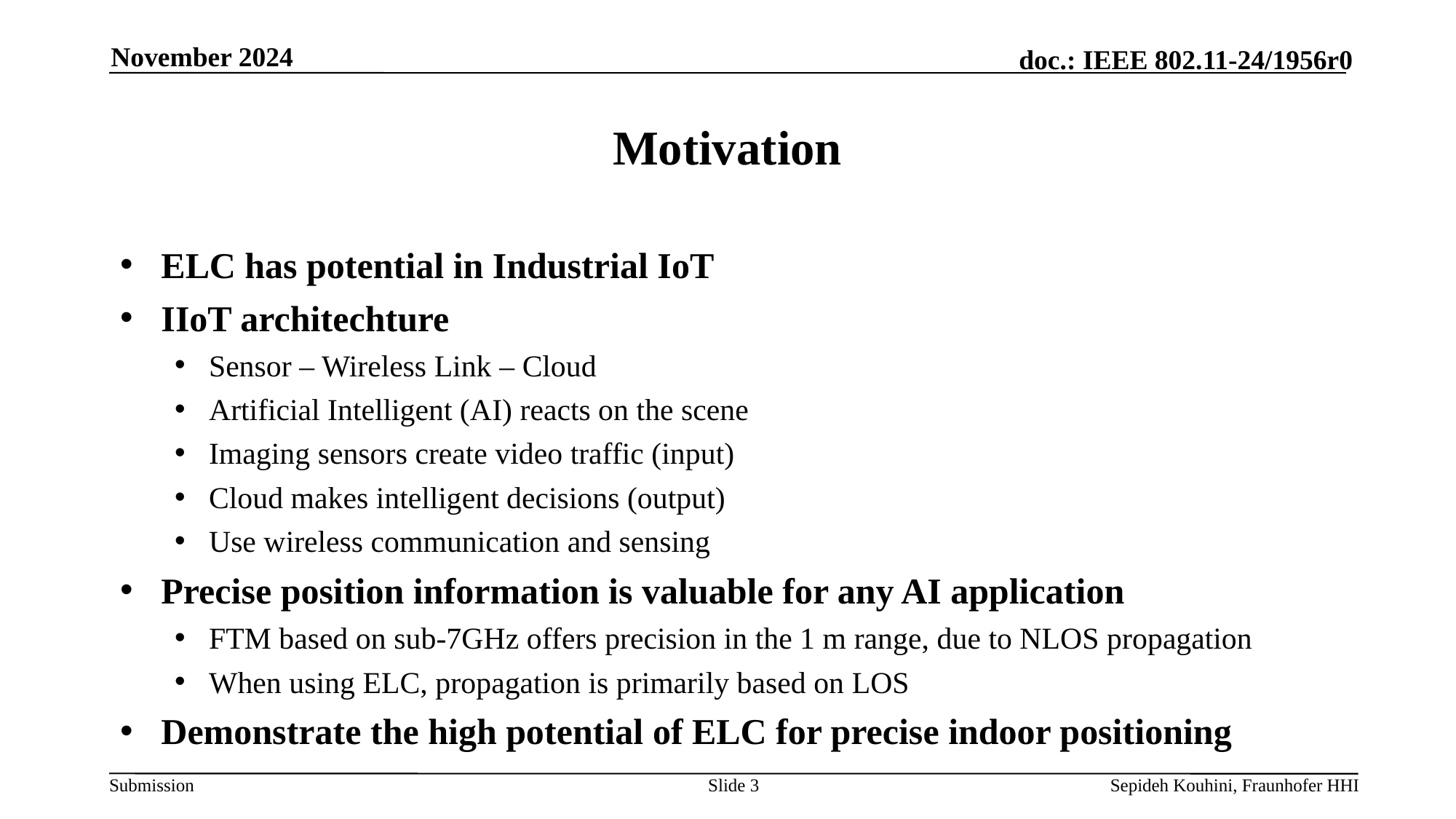

November 2024
# Motivation
ELC has potential in Industrial IoT
IIoT architechture
Sensor – Wireless Link – Cloud
Artificial Intelligent (AI) reacts on the scene
Imaging sensors create video traffic (input)
Cloud makes intelligent decisions (output)
Use wireless communication and sensing
Precise position information is valuable for any AI application
FTM based on sub-7GHz offers precision in the 1 m range, due to NLOS propagation
When using ELC, propagation is primarily based on LOS
Demonstrate the high potential of ELC for precise indoor positioning
Slide 3
Sepideh Kouhini, Fraunhofer HHI